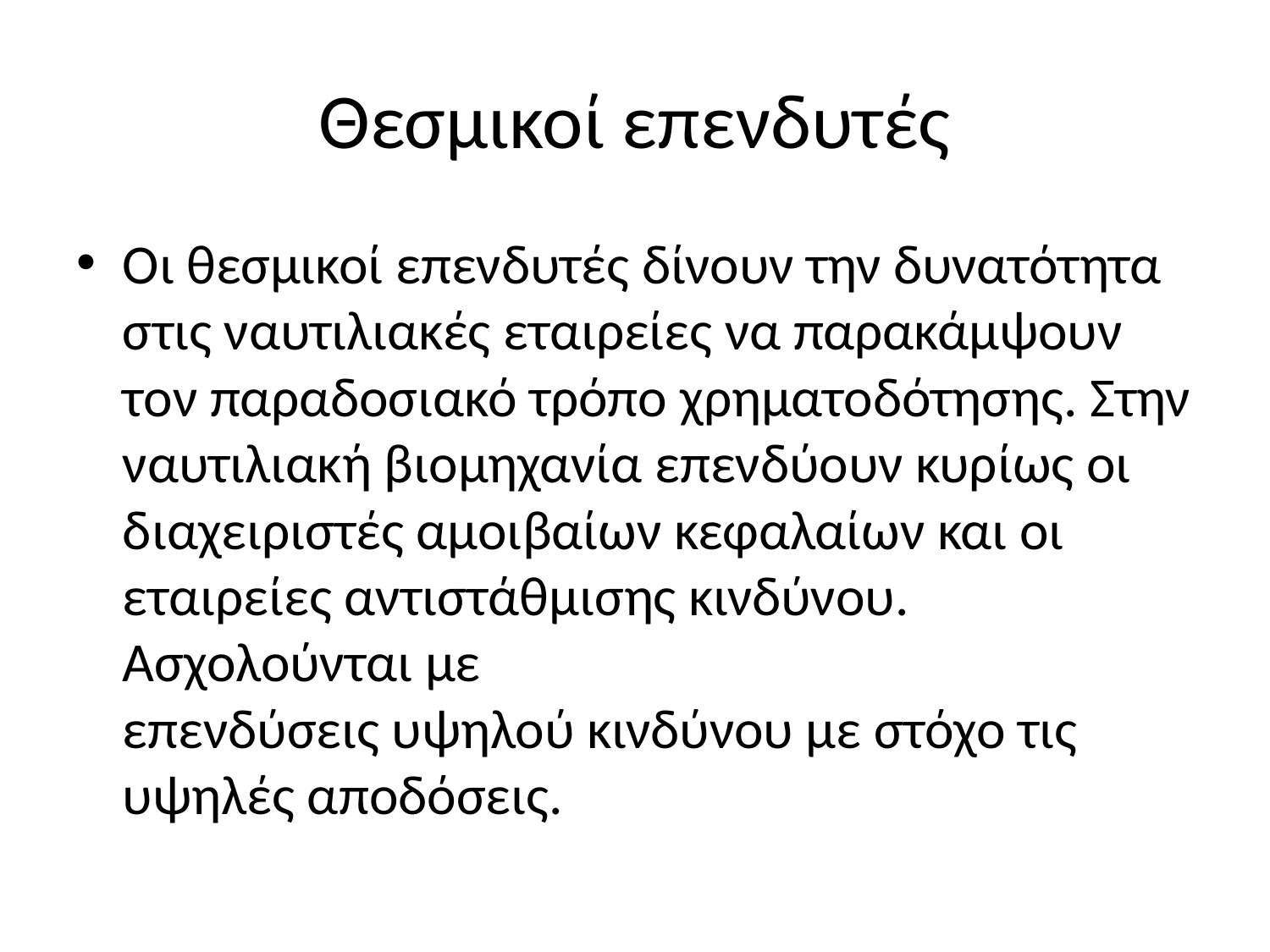

# Θεσμικοί επενδυτές
Οι θεσμικοί επενδυτές δίνουν την δυνατότητα στις ναυτιλιακές εταιρείες να παρακάμψουν
τον παραδοσιακό τρόπο χρηματοδότησης. Στην ναυτιλιακή βιομηχανία επενδύουν κυρίως οι
διαχειριστές αμοιβαίων κεφαλαίων και οι εταιρείες αντιστάθμισης κινδύνου. Ασχολούνται με
επενδύσεις υψηλού κινδύνου με στόχο τις υψηλές αποδόσεις.